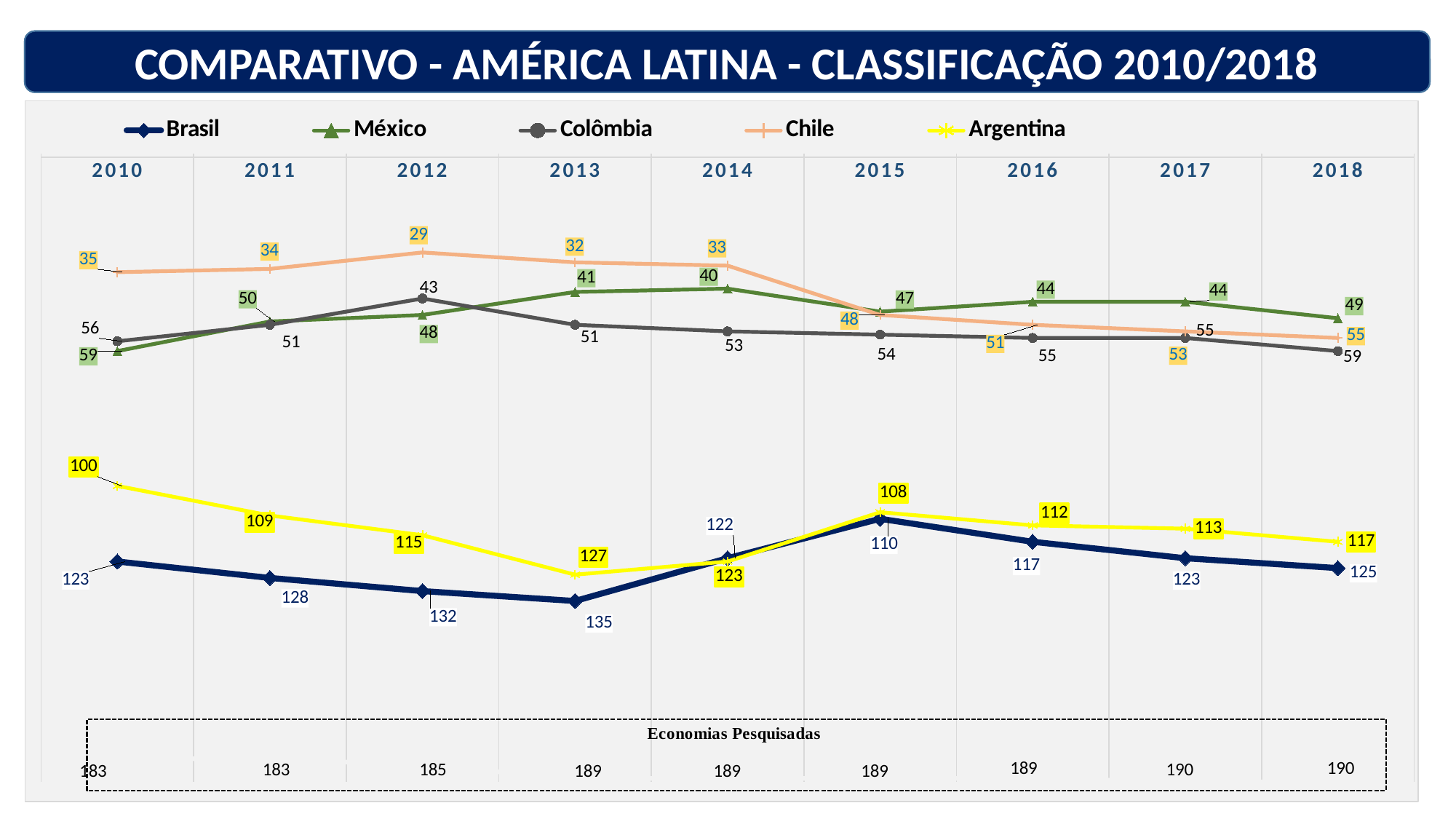

SOBRE O PROGRAMA BEM MAIS SIMPLES
COMPARATIVO - AMÉRICA LATINA - CLASSIFICAÇÃO 2010/2018

### Chart

| Category | Brasil | Economias | México | Colômbia | Chile | Argentina |
|---|---|---|---|---|---|---|
| 2010 | -123.0 | -183.0 | -59.0 | -56.0 | -35.0 | -100.0 |
| 2011 | -128.0 | -183.0 | -50.0 | -51.0 | -34.0 | -109.0 |
| 2012 | -132.0 | -185.0 | -48.0 | -43.0 | -29.0 | -115.0 |
| 2013 | -135.0 | -189.0 | -41.0 | -51.0 | -32.0 | -127.0 |
| 2014 | -122.0 | -189.0 | -40.0 | -53.0 | -33.0 | -123.0 |
| 2015 | -110.0 | -189.0 | -47.0 | -54.0 | -48.0 | -108.0 |
| 2016 | -117.0 | -189.0 | -44.0 | -55.0 | -51.0 | -112.0 |
| 2017 | -122.0 | -190.0 | -44.0 | -55.0 | -53.0 | -113.0 |
| 2018 | -125.0 | -190.0 | -49.0 | -59.0 | -55.0 | -117.0 |